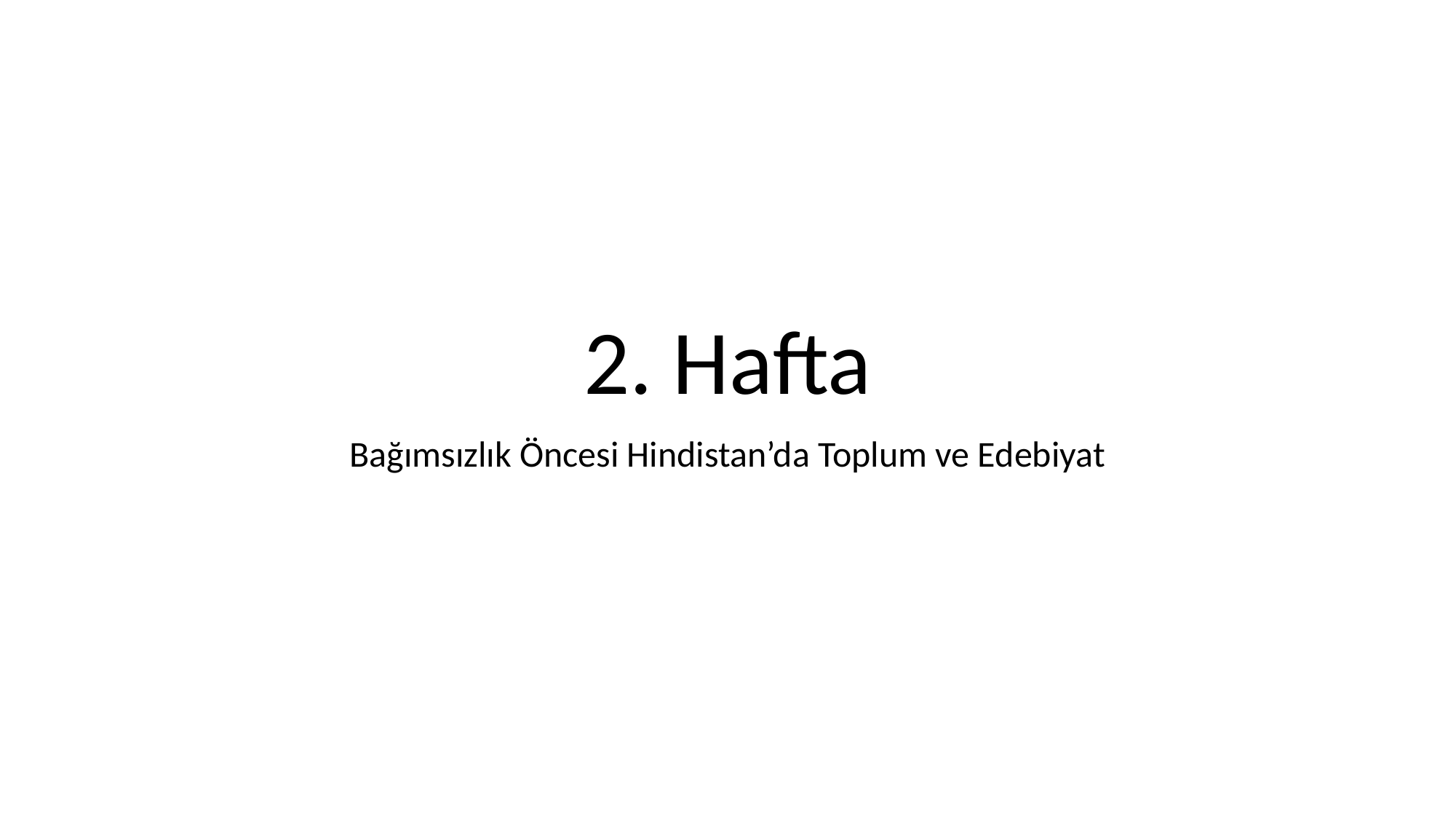

# 2. Hafta
Bağımsızlık Öncesi Hindistan’da Toplum ve Edebiyat